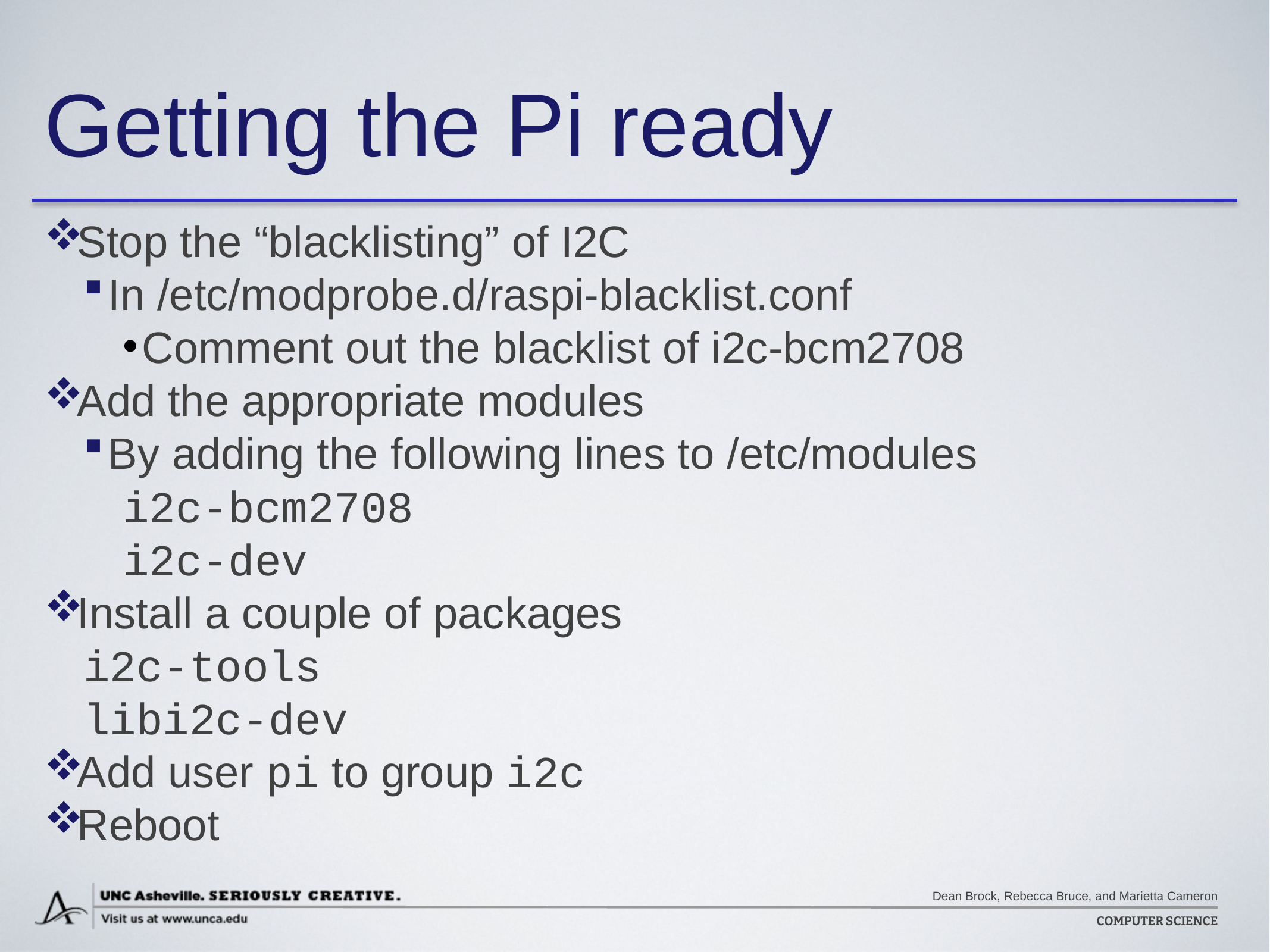

# Getting the Pi ready
Stop the “blacklisting” of I2C
In /etc/modprobe.d/raspi-blacklist.conf
Comment out the blacklist of i2c-bcm2708
Add the appropriate modules
By adding the following lines to /etc/modules
i2c-bcm2708
i2c-dev
Install a couple of packages
	i2c-tools
	libi2c-dev
Add user pi to group i2c
Reboot